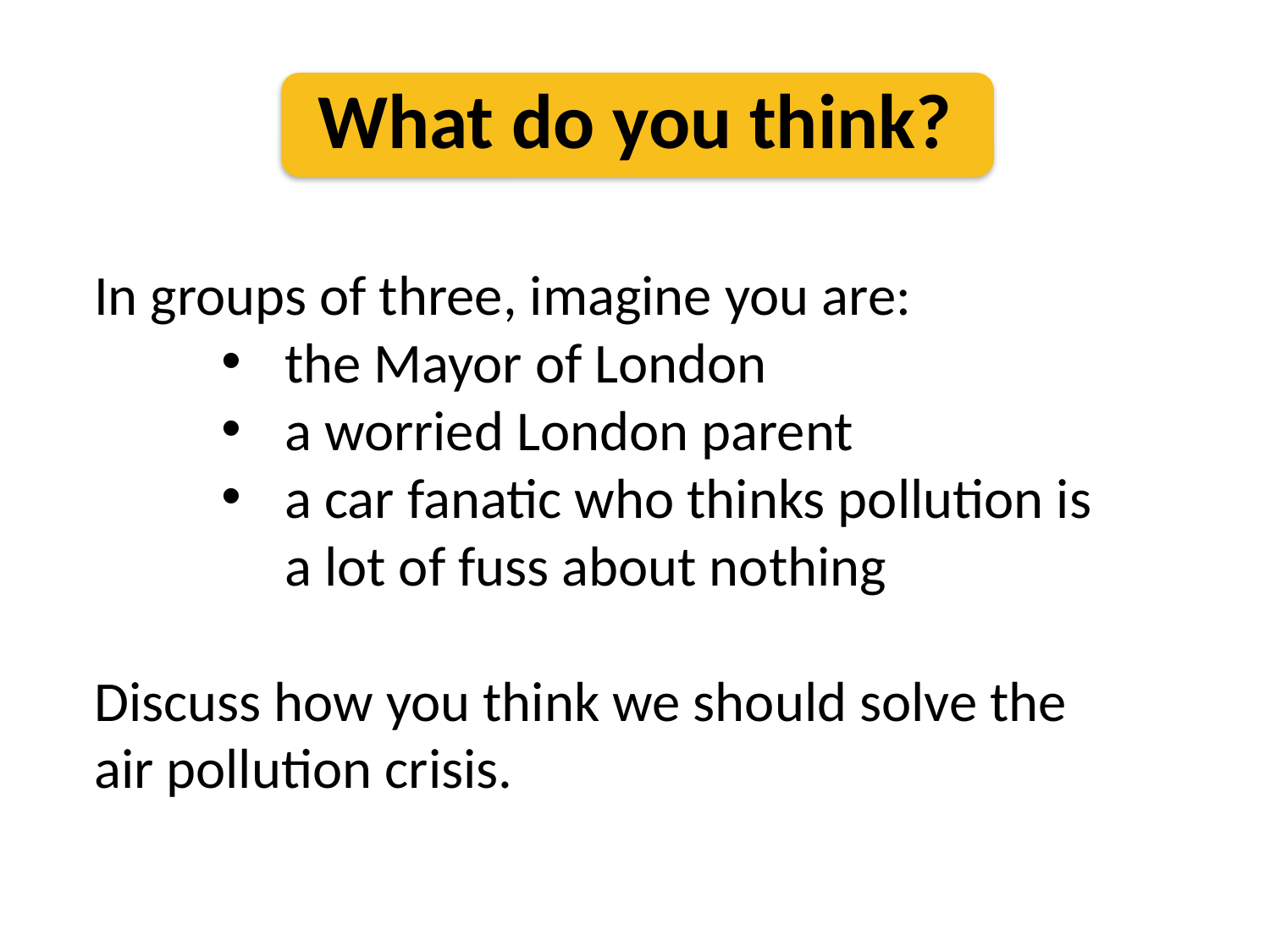

# What do you think?

In groups of three, imagine you are:
the Mayor of London
a worried London parent
a car fanatic who thinks pollution is a lot of fuss about nothing

Discuss how you think we should solve the air pollution crisis.